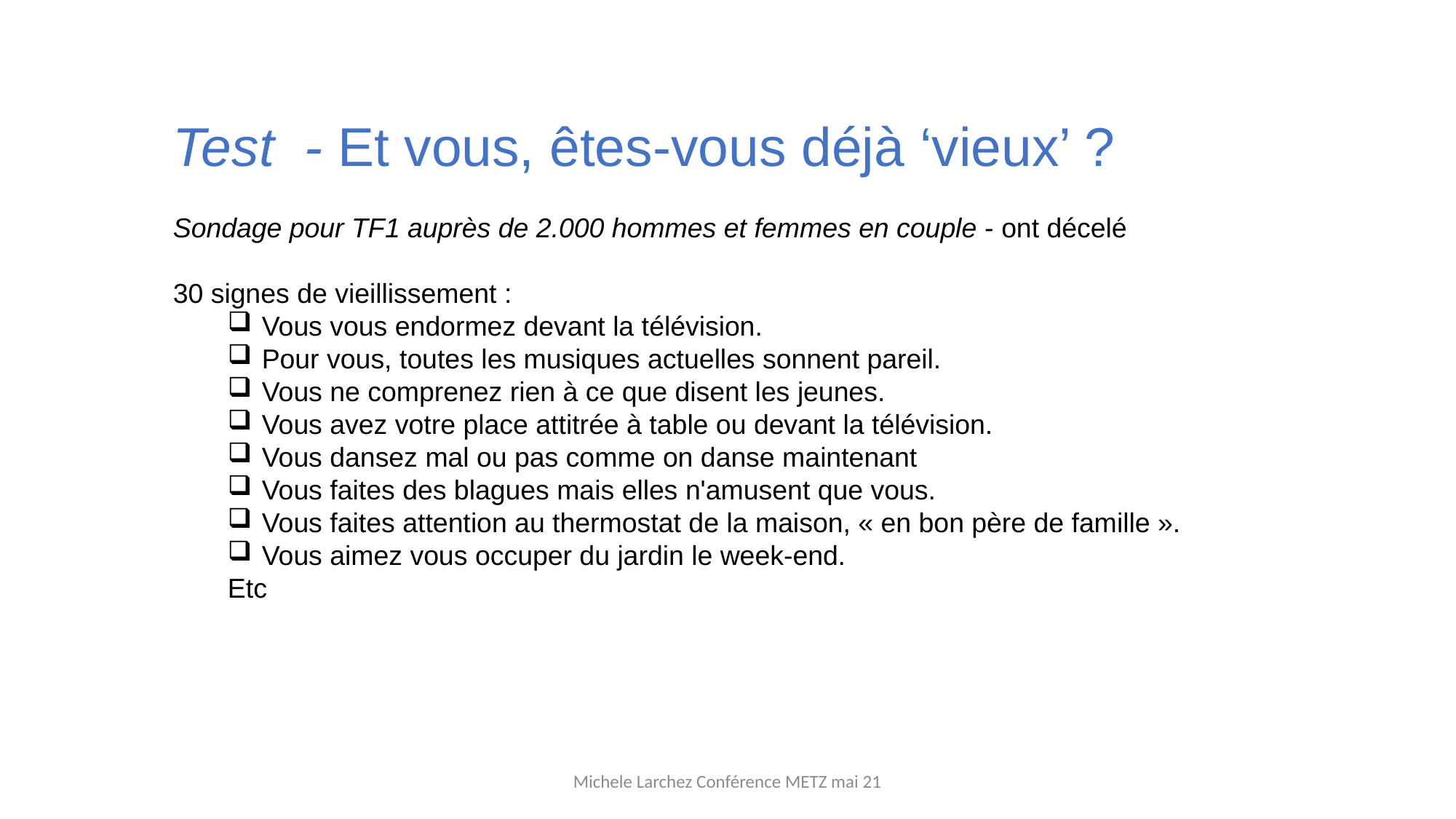

#
Test  - Et vous, êtes-vous déjà ‘vieux’ ?

Sondage pour TF1 auprès de 2.000 hommes et femmes en couple - ont décelé

30 signes de vieillissement :
Vous vous endormez devant la télévision.
Pour vous, toutes les musiques actuelles sonnent pareil.
Vous ne comprenez rien à ce que disent les jeunes.
Vous avez votre place attitrée à table ou devant la télévision.
Vous dansez mal ou pas comme on danse maintenant
Vous faites des blagues mais elles n'amusent que vous.
Vous faites attention au thermostat de la maison, « en bon père de famille ».
Vous aimez vous occuper du jardin le week-end.
Etc
Michele Larchez Conférence METZ mai 21